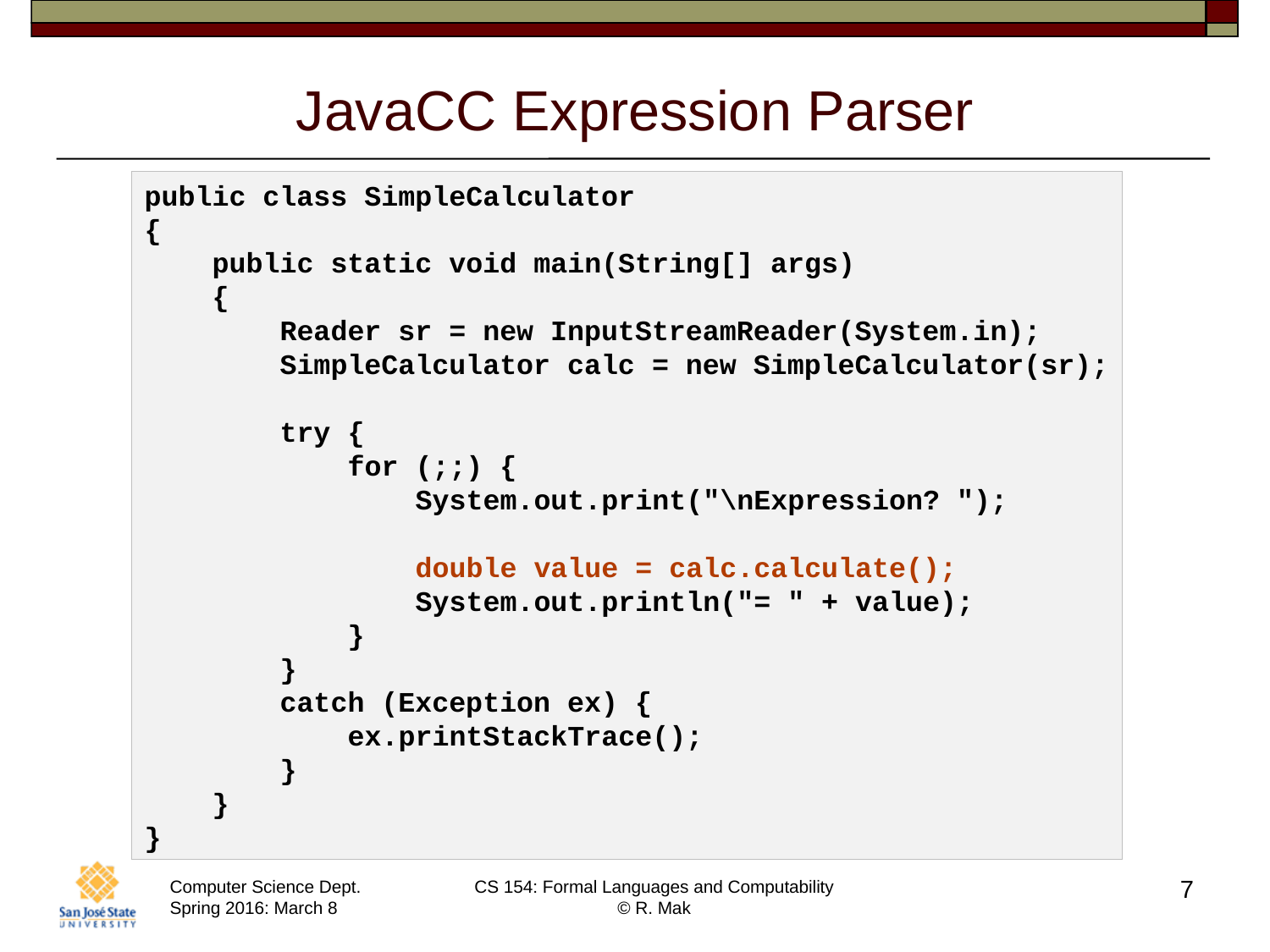

# JavaCC Expression Parser
public class SimpleCalculator
{
    public static void main(String[] args)
    {
        Reader sr = new InputStreamReader(System.in);
        SimpleCalculator calc = new SimpleCalculator(sr);

        try {
            for (;;) {
                System.out.print("\nExpression? ");

                double value = calc.calculate();
                System.out.println("= " + value);
            }
        }
        catch (Exception ex) {
            ex.printStackTrace();
        }
    }
}
7